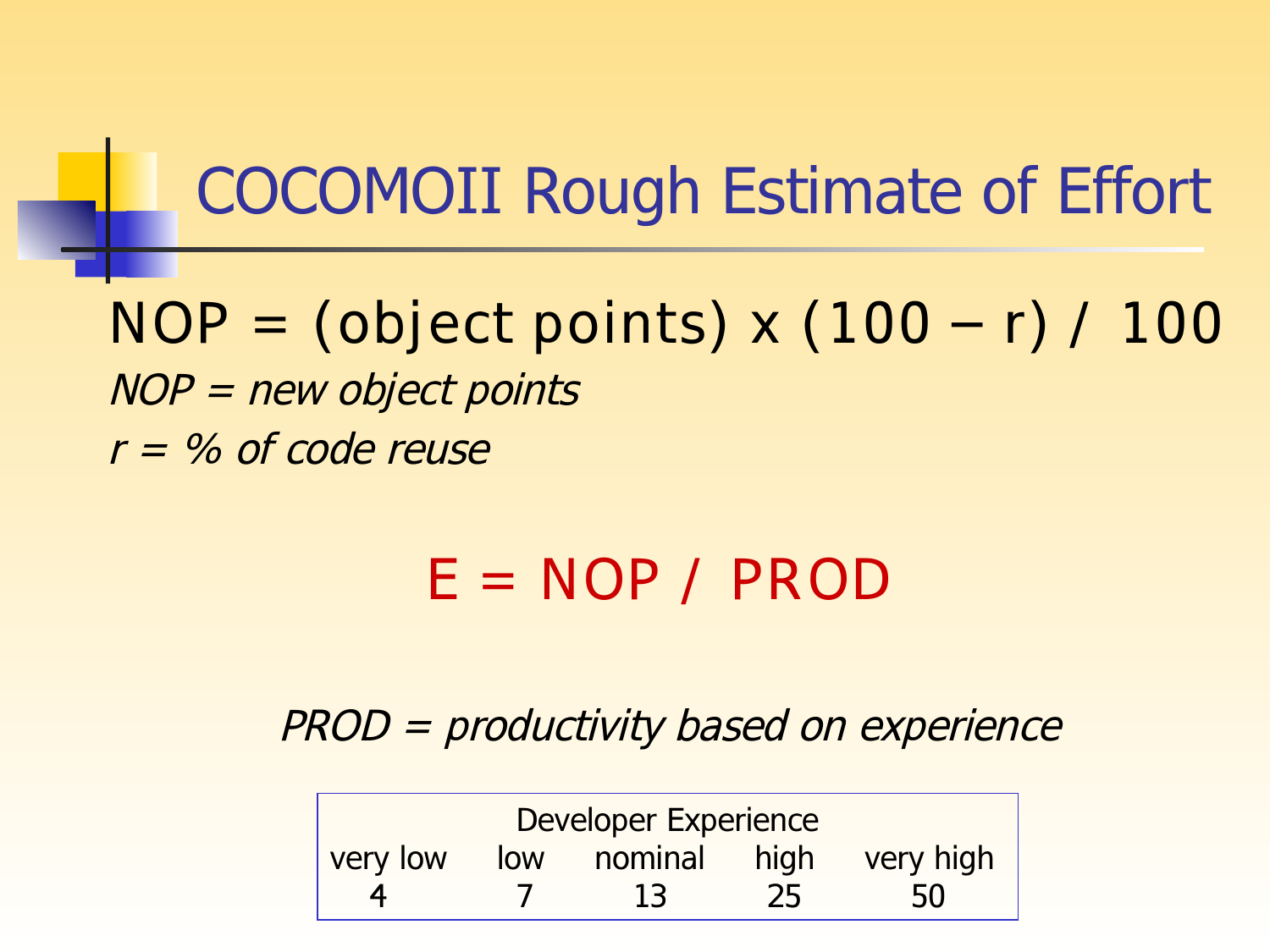

# COCOMOII Rough Estimate of Effort
NOP = (object points) x (100 – r) / 100
NOP = new object points
r = % of code reuse

E = NOP / PROD

PROD = productivity based on experience
Developer Experience
very low     low     nominal     high     very high
    4             7          13          25           50